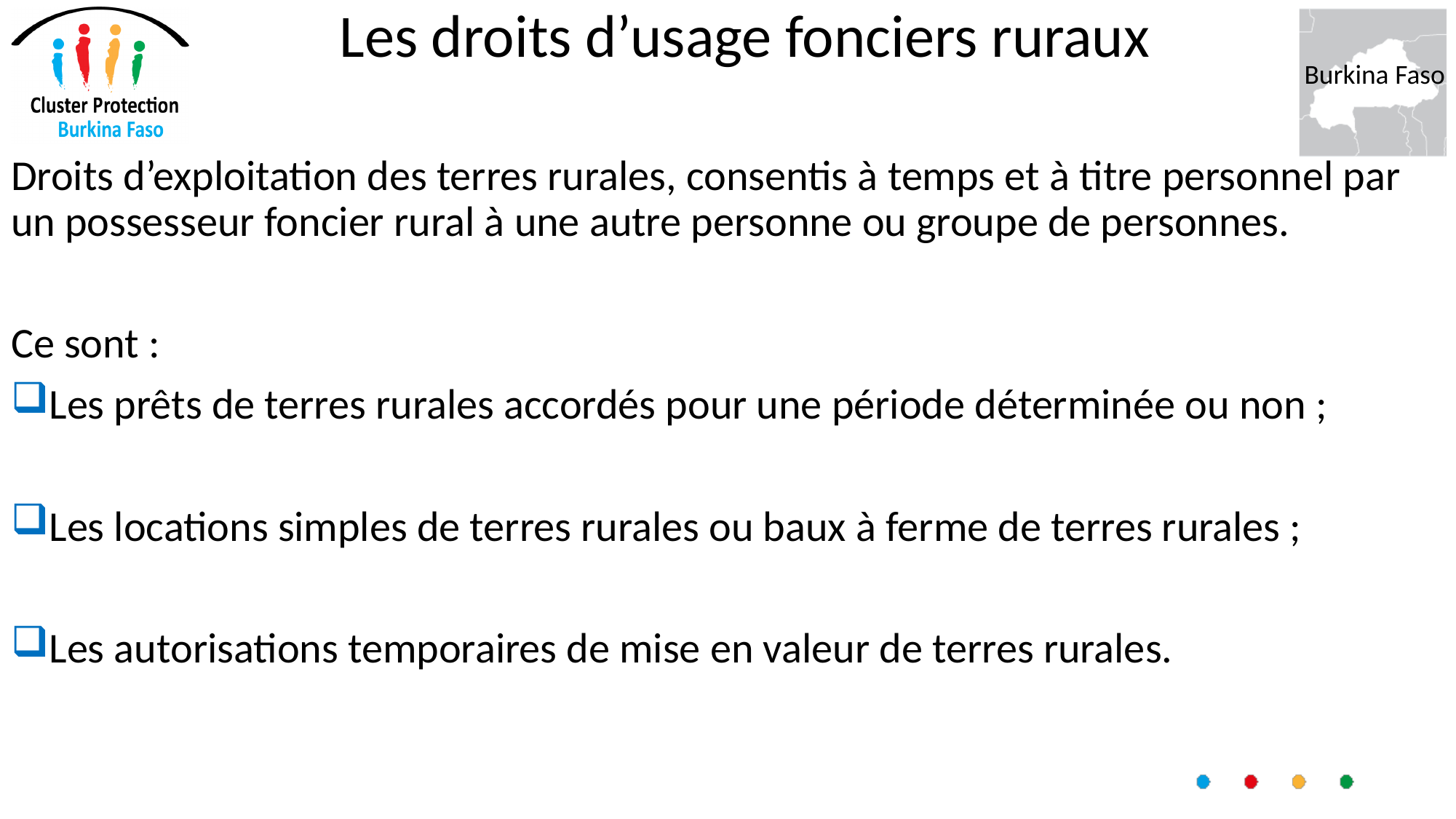

# Les droits d’usage fonciers ruraux
Droits d’exploitation des terres rurales, consentis à temps et à titre personnel par un possesseur foncier rural à une autre personne ou groupe de personnes.

Ce sont :
Les prêts de terres rurales accordés pour une période déterminée ou non ;

Les locations simples de terres rurales ou baux à ferme de terres rurales ;

Les autorisations temporaires de mise en valeur de terres rurales.